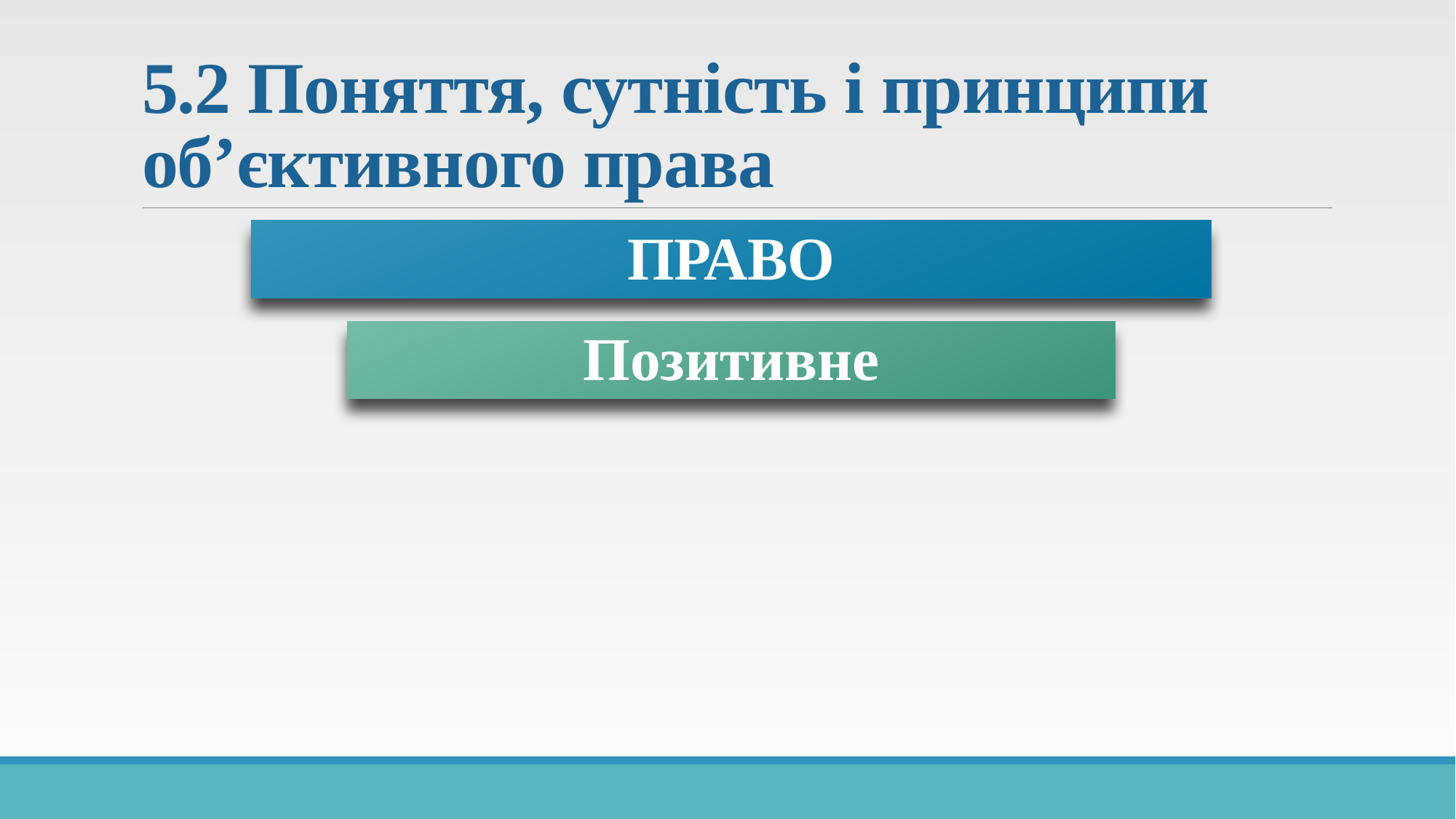

# 5.2 Поняття, сутність і принципи об’єктивного права
ПРАВО
Позитивне